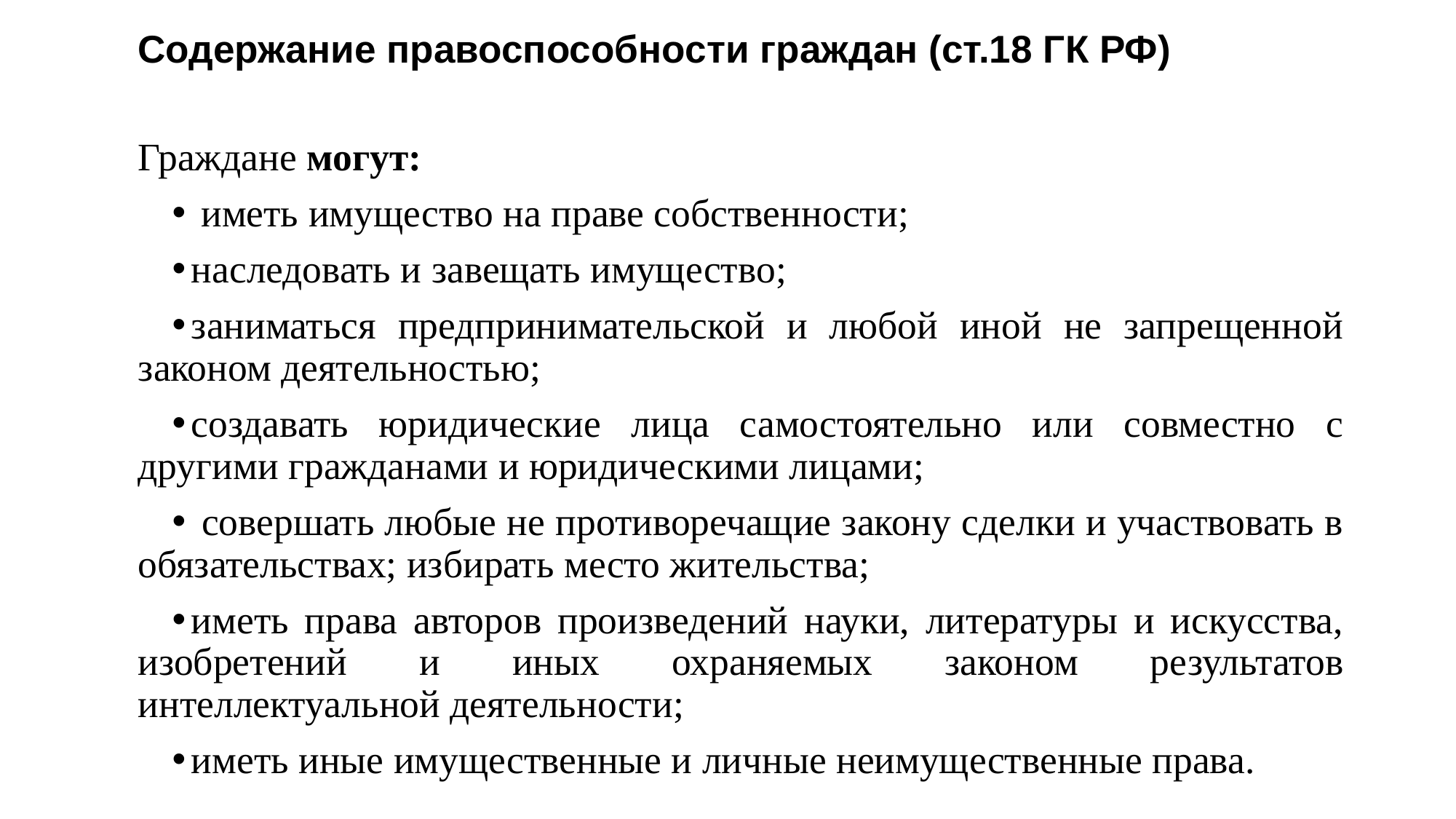

# Содержание правоспособности граждан (ст.18 ГК РФ)
	Граждане могут:
 иметь имущество на праве собственности;
наследовать и завещать имущество;
заниматься предпринимательской и любой иной не запрещенной законом деятельностью;
создавать юридические лица самостоятельно или совместно с другими гражданами и юридическими лицами;
 совершать любые не противоречащие закону сделки и участвовать в обязательствах; избирать место жительства;
иметь права авторов произведений науки, литературы и искусства, изобретений и иных охраняемых законом результатов интеллектуальной деятельности;
иметь иные имущественные и личные неимущественные права.